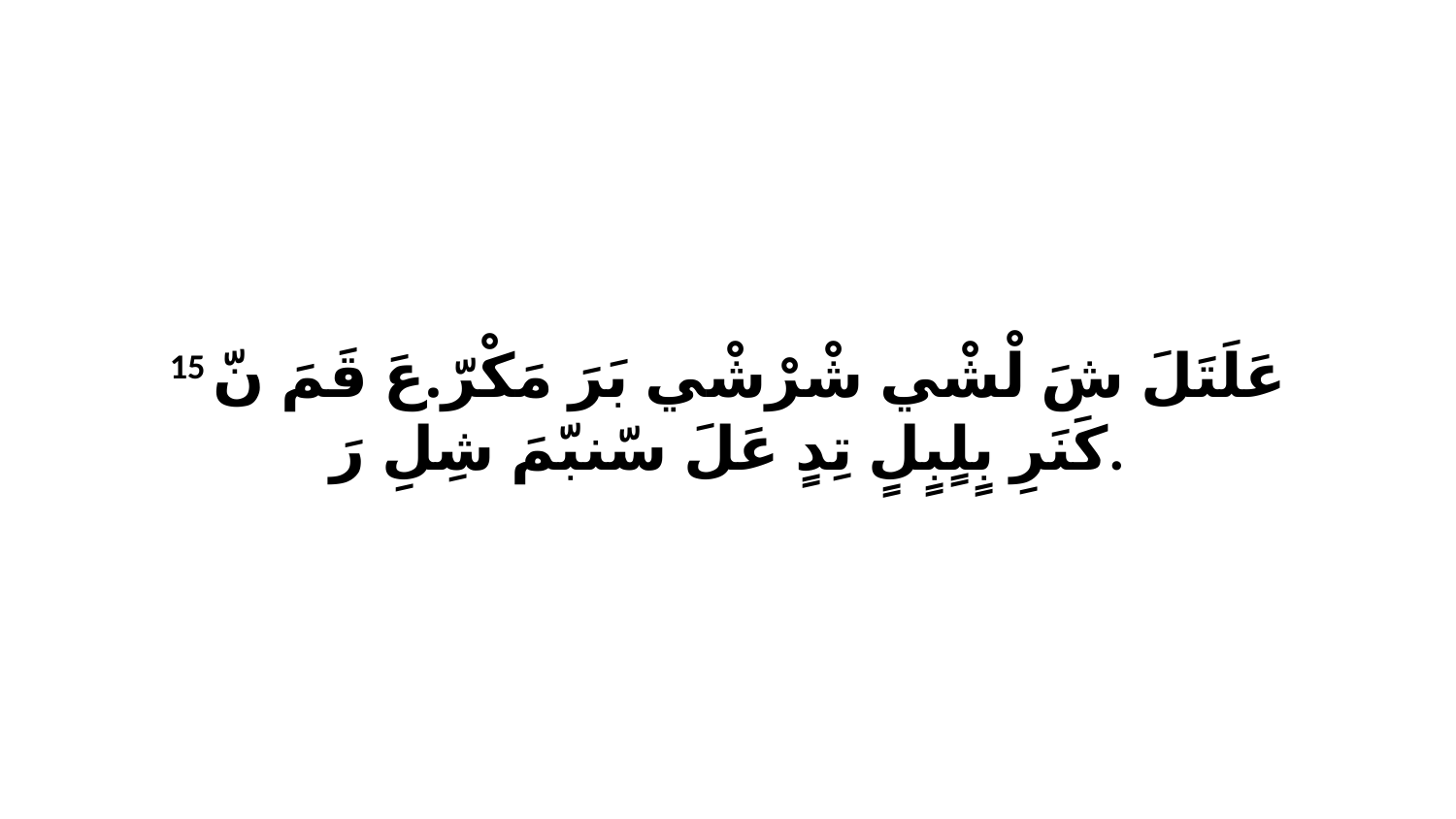

15 عَلَتَلَ شَ لْشْي شْرْشْي بَرَ مَكْرّ.عَ قَمَ نّ كَنَرِ بٍلٍبٍلٍ تِدٍ عَلَ سّنبّمَ شِلِ رَ.